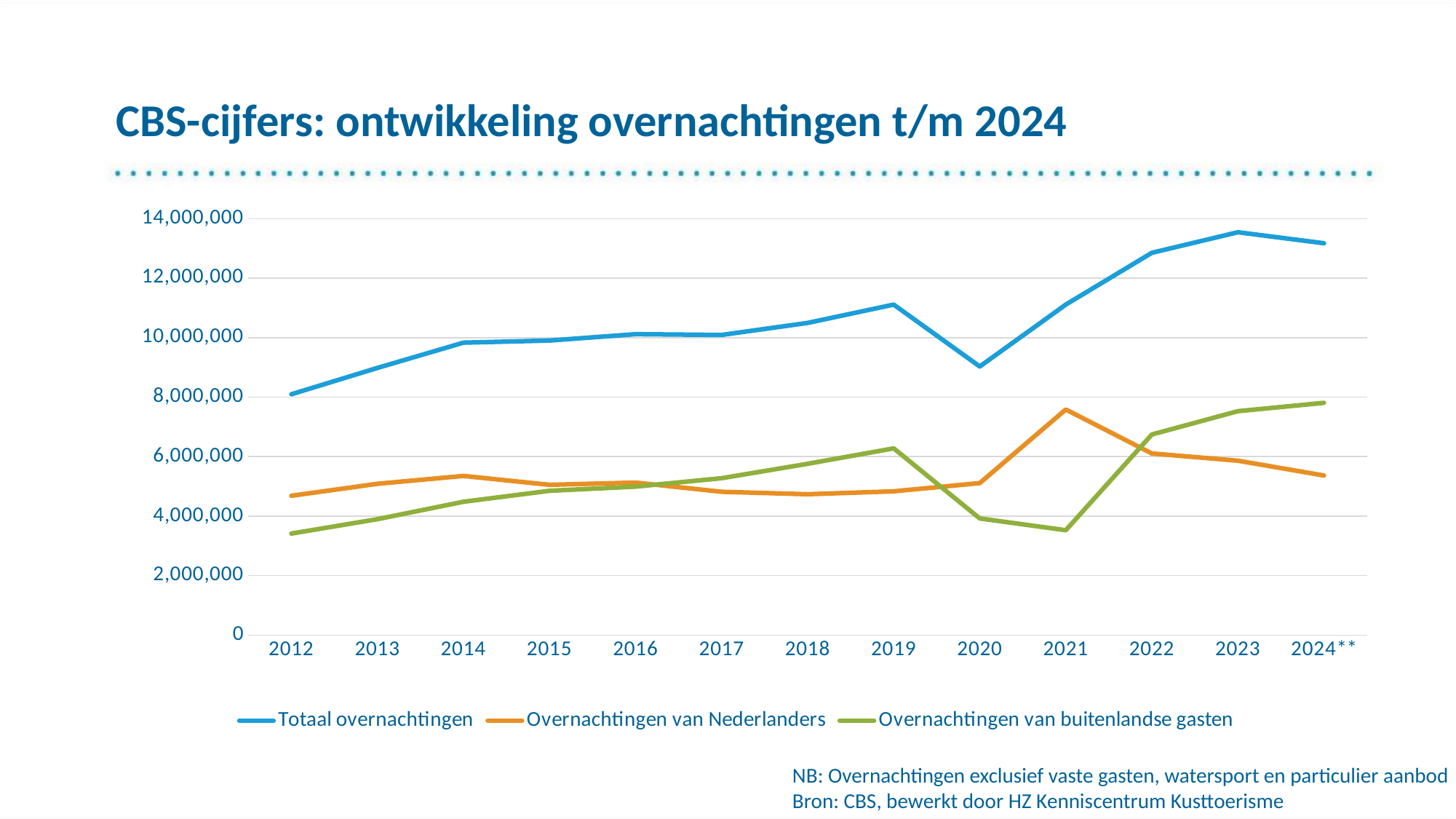

# CBS-cijfers: ontwikkeling overnachtingen t/m 2024

### Chart

| Category | Totaal overnachtingen | Overnachtingen van Nederlanders | Overnachtingen van buitenlandse gasten |
|---|---|---|---|
| 2012 | 8095000.0 | 4683000.0 | 3412000.0 |
| 2013 | 8981000.0 | 5085000.0 | 3896000.0 |
| 2014 | 9830000.0 | 5350000.0 | 4481000.0 |
| 2015 | 9901000.0 | 5051000.0 | 4850000.0 |
| 2016 | 10116000.0 | 5126000.0 | 4990000.0 |
| 2017 | 10089000.0 | 4816000.0 | 5274000.0 |
| 2018 | 10494000.0 | 4735000.0 | 5759000.0 |
| 2019 | 11110000.0 | 4832000.0 | 6278000.0 |
| 2020 | 9029000.0 | 5109000.0 | 3921000.0 |
| 2021 | 11109000.0 | 7584000.0 | 3525000.0 |
| 2022 | 12851000.0 | 6105000.0 | 6744000.0 |
| 2023 | 13541000.0 | 5863000.0 | 7527000.0 |
| 2024** | 13172000.0 | 5364000.0 | 7808000.0 |
NB: Overnachtingen exclusief vaste gasten, watersport en particulier aanbod
Bron: CBS, bewerkt door HZ Kenniscentrum Kusttoerisme